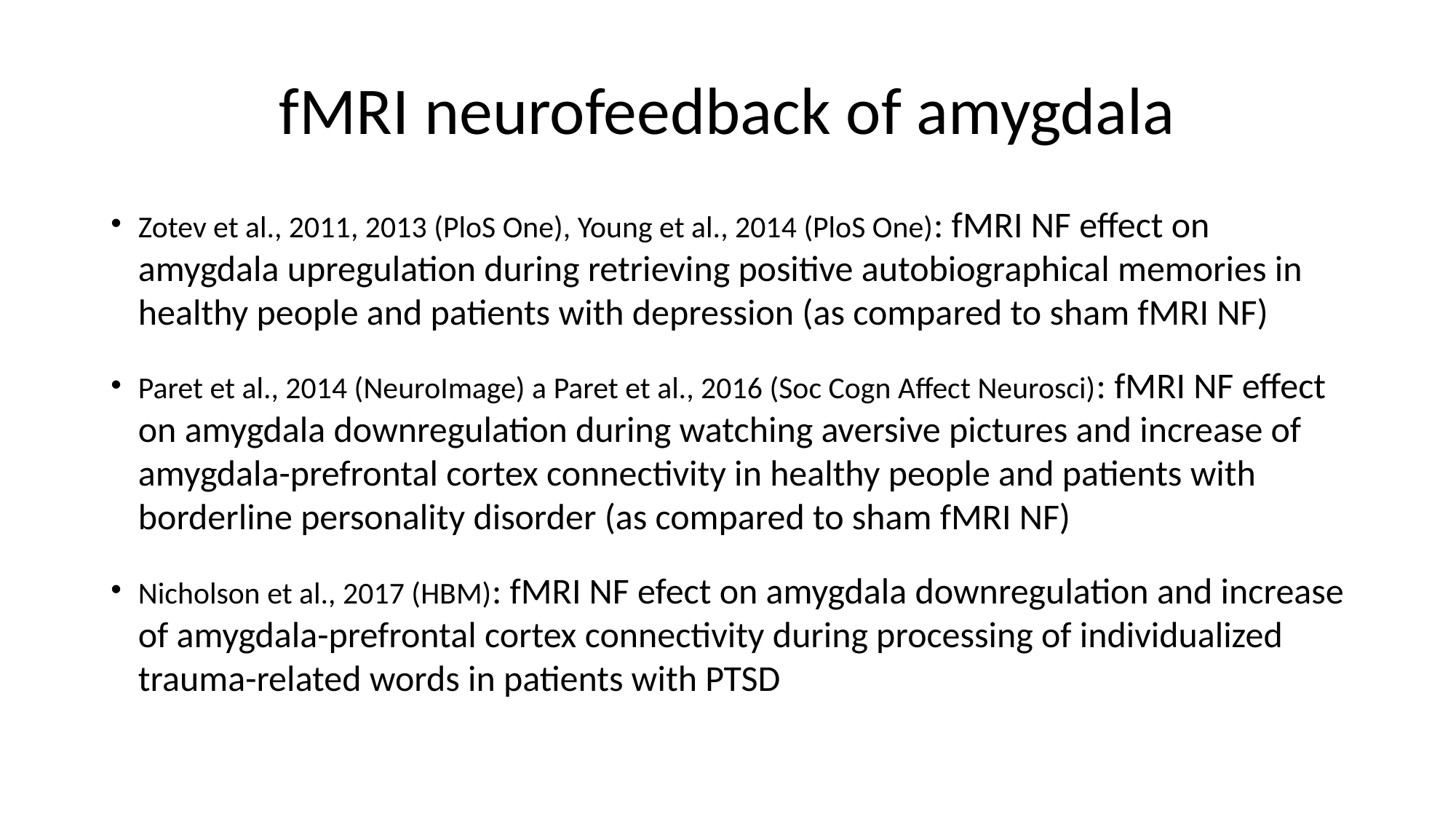

# fMRI neurofeedback of amygdala
Zotev et al., 2011, 2013 (PloS One), Young et al., 2014 (PloS One): fMRI NF effect on amygdala upregulation during retrieving positive autobiographical memories in healthy people and patients with depression (as compared to sham fMRI NF)
Paret et al., 2014 (NeuroImage) a Paret et al., 2016 (Soc Cogn Affect Neurosci): fMRI NF effect on amygdala downregulation during watching aversive pictures and increase of amygdala-prefrontal cortex connectivity in healthy people and patients with borderline personality disorder (as compared to sham fMRI NF)
Nicholson et al., 2017 (HBM): fMRI NF efect on amygdala downregulation and increase of amygdala-prefrontal cortex connectivity during processing of individualized trauma-related words in patients with PTSD